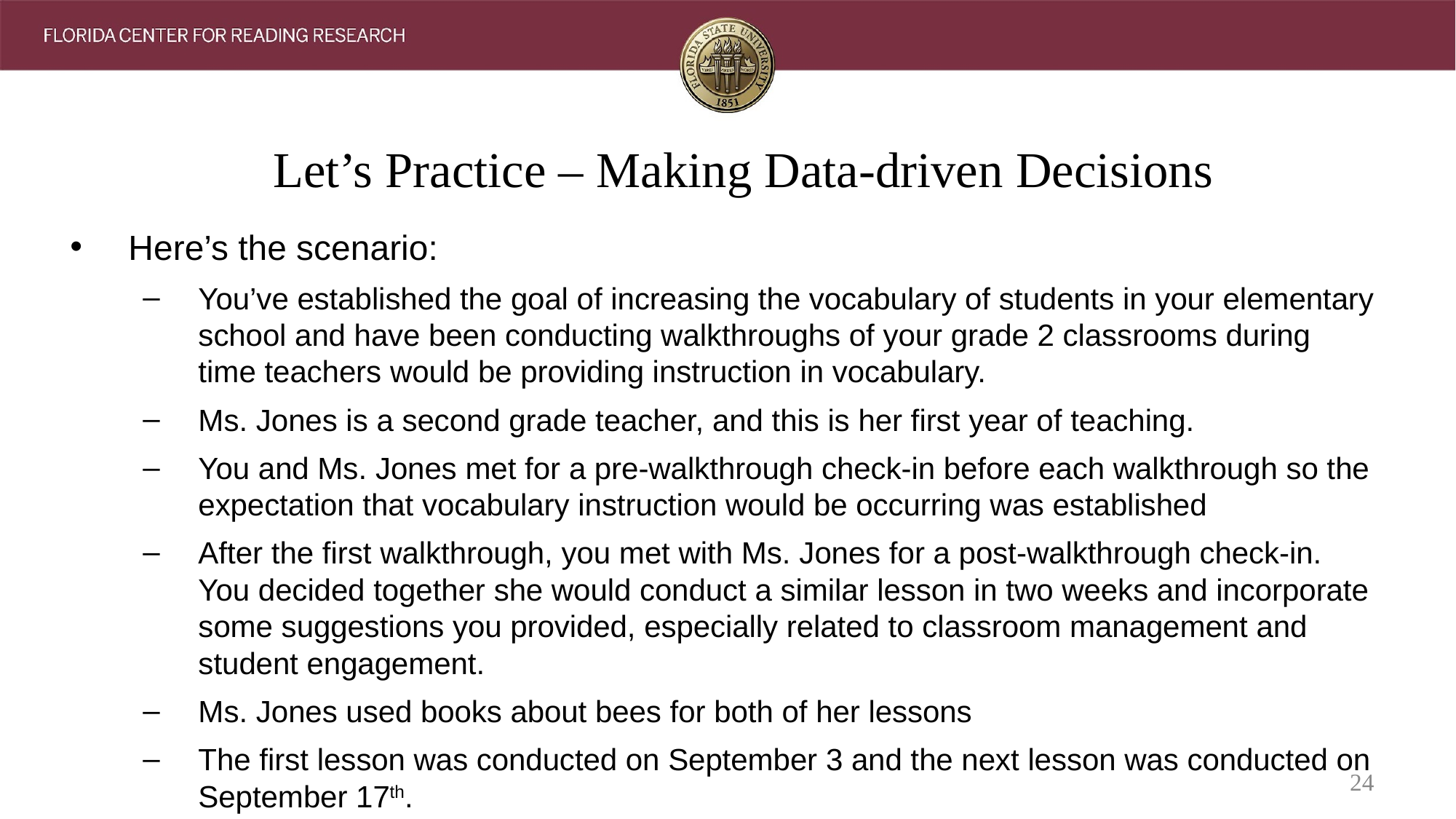

# Let’s Practice – Making Data-driven Decisions
Here’s the scenario:
You’ve established the goal of increasing the vocabulary of students in your elementary school and have been conducting walkthroughs of your grade 2 classrooms during time teachers would be providing instruction in vocabulary.
Ms. Jones is a second grade teacher, and this is her first year of teaching.
You and Ms. Jones met for a pre-walkthrough check-in before each walkthrough so the expectation that vocabulary instruction would be occurring was established
After the first walkthrough, you met with Ms. Jones for a post-walkthrough check-in. You decided together she would conduct a similar lesson in two weeks and incorporate some suggestions you provided, especially related to classroom management and student engagement.
Ms. Jones used books about bees for both of her lessons
The first lesson was conducted on September 3 and the next lesson was conducted on September 17th.
24